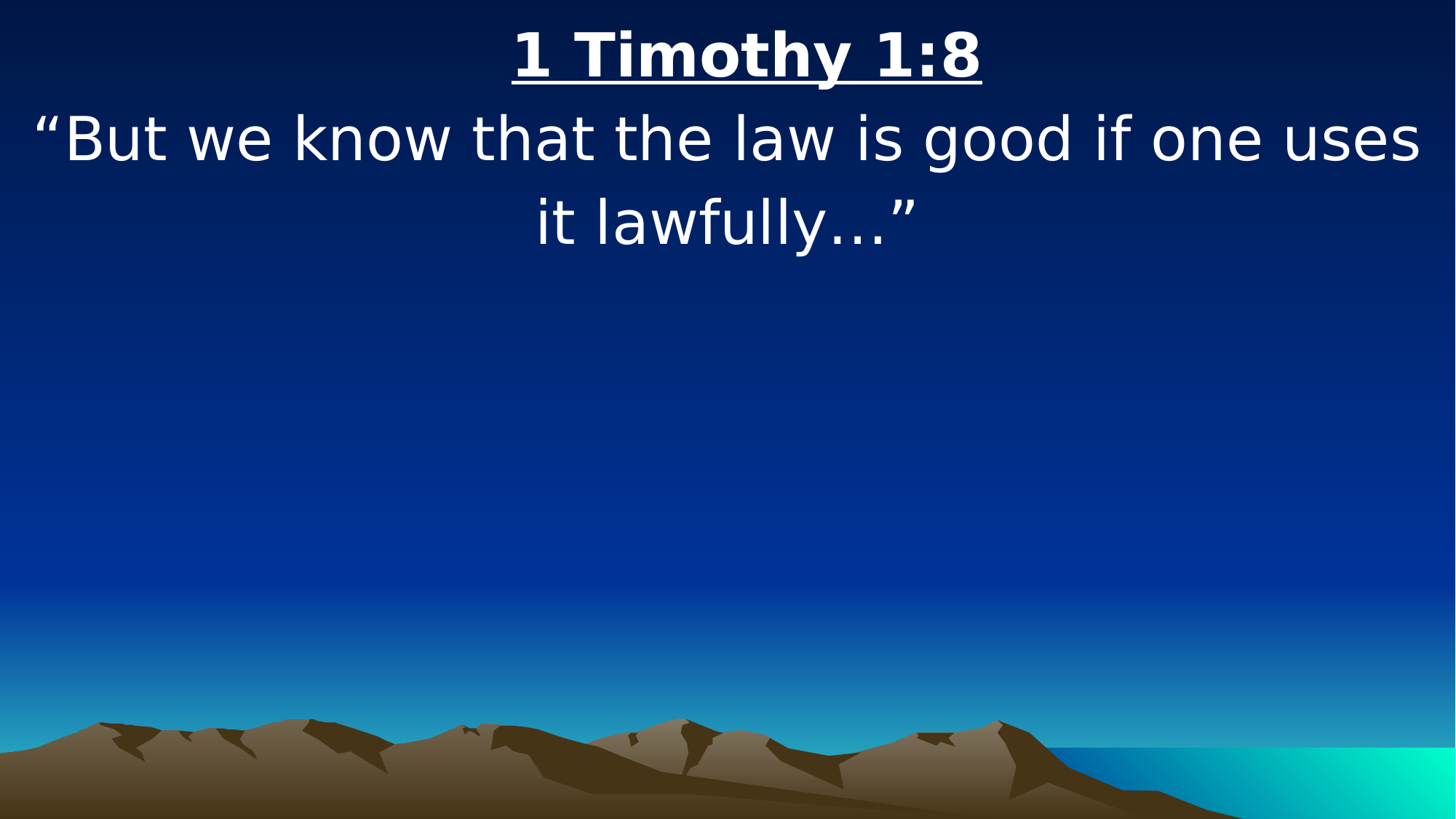

1 Timothy 1:8
“But we know that the law is good if one uses it lawfully…”